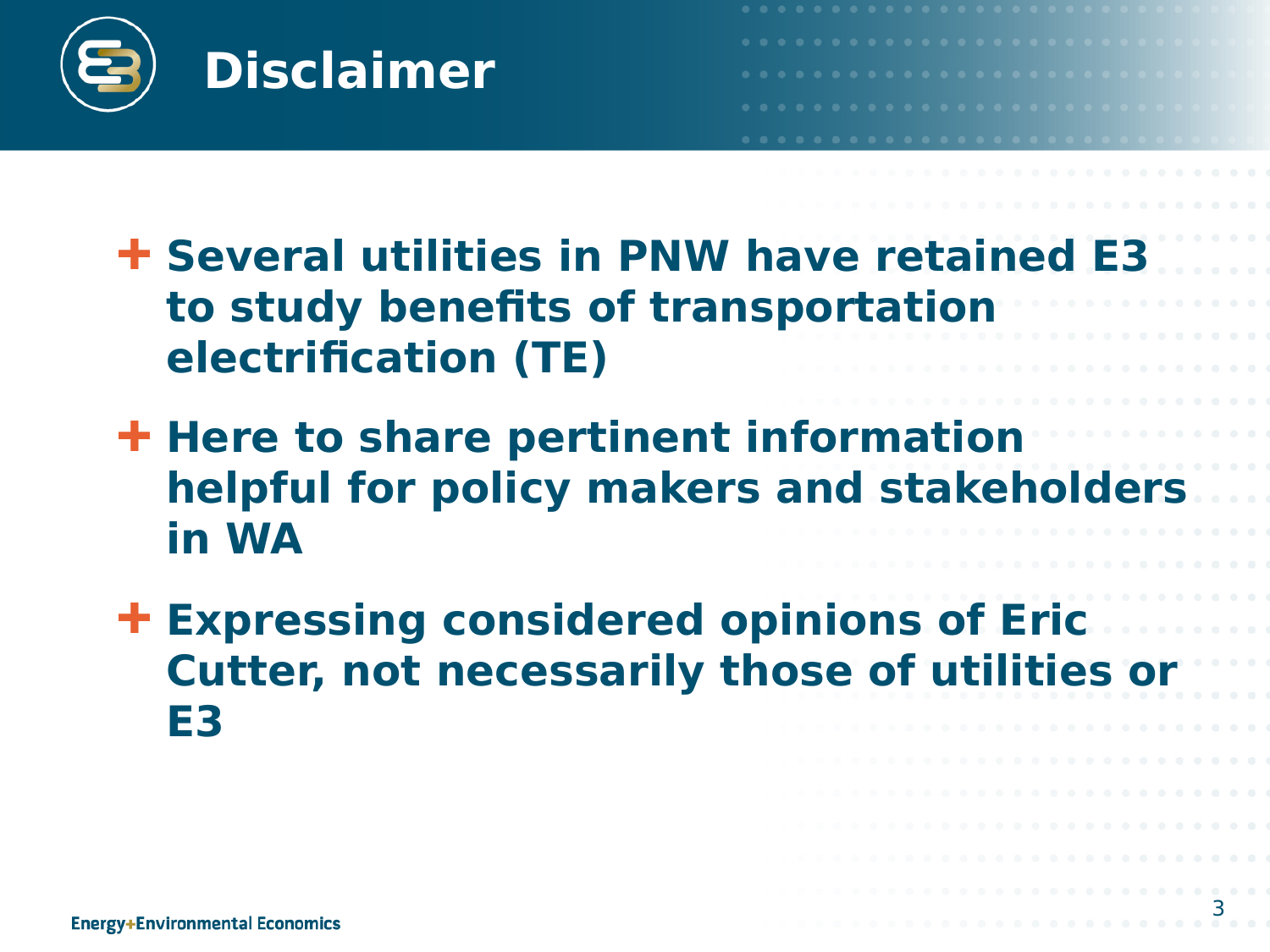

# Disclaimer
Several utilities in PNW have retained E3 to study benefits of transportation electrification (TE)
Here to share pertinent information helpful for policy makers and stakeholders in WA
Expressing considered opinions of Eric Cutter, not necessarily those of utilities or E3
3